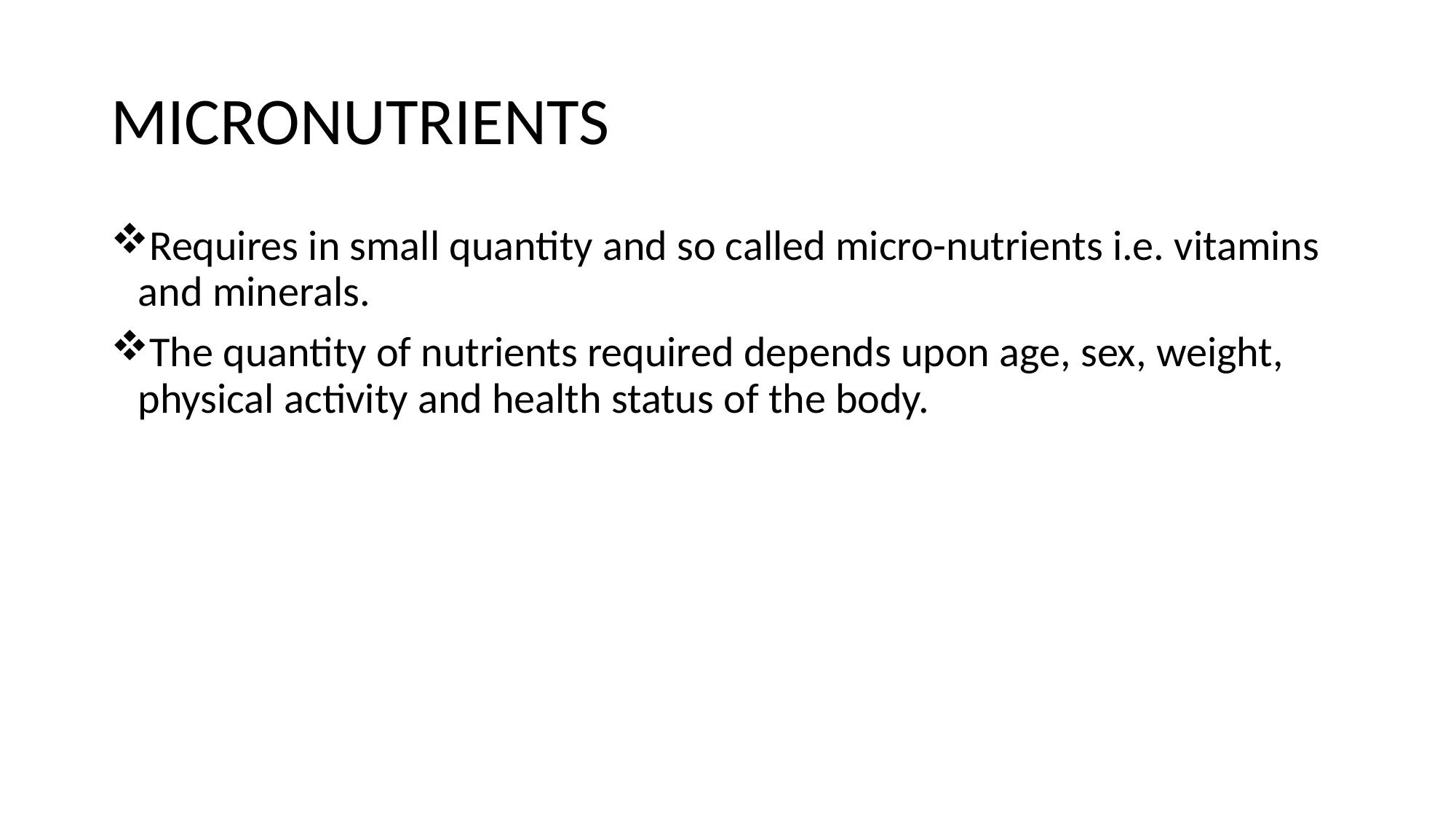

# MICRONUTRIENTS
Requires in small quantity and so called micro-nutrients i.e. vitamins and minerals.
The quantity of nutrients required depends upon age, sex, weight, physical activity and health status of the body.